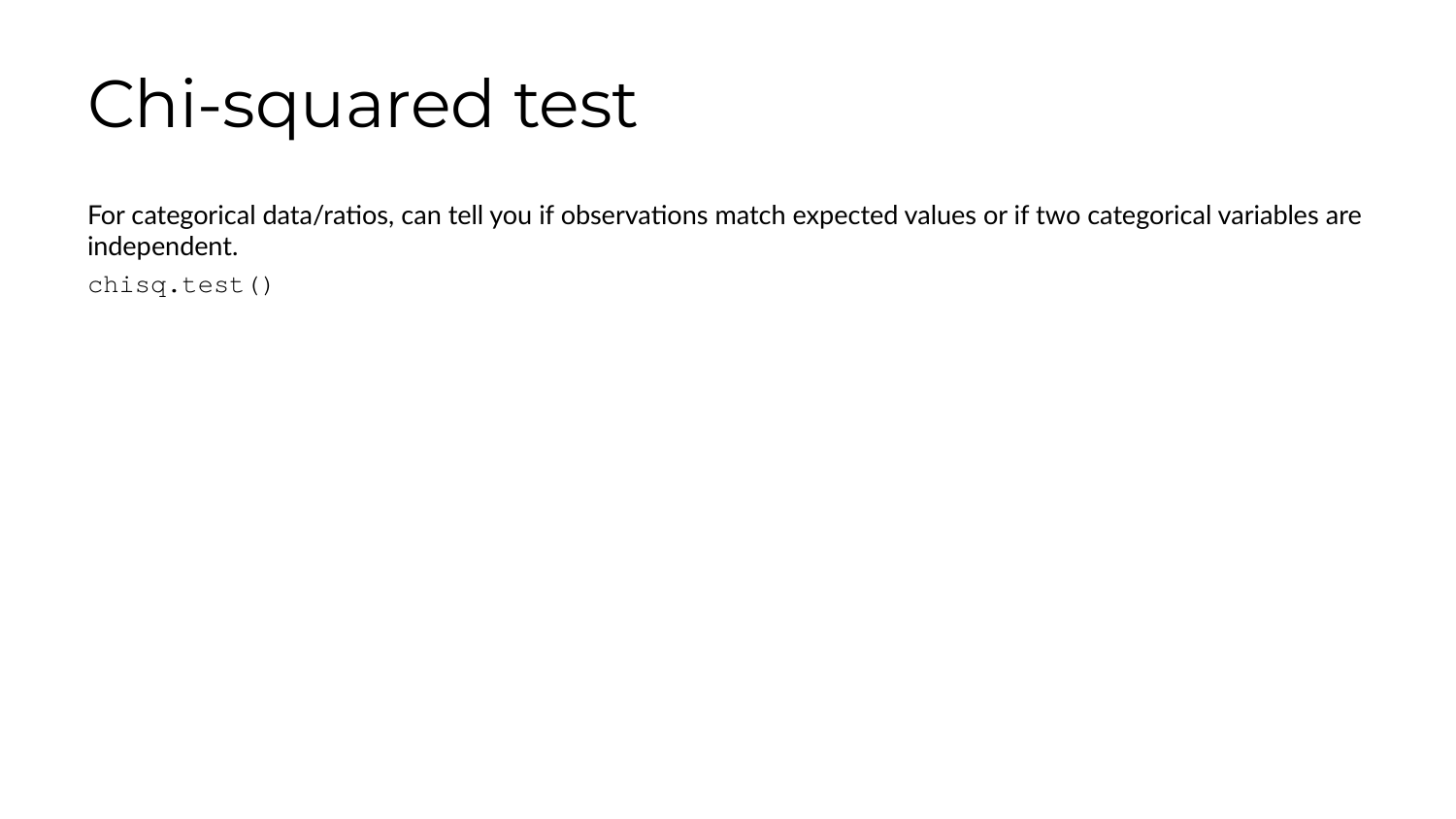

# Chi-squared test
For categorical data/ratios, can tell you if observations match expected values or if two categorical variables are independent.
chisq.test()